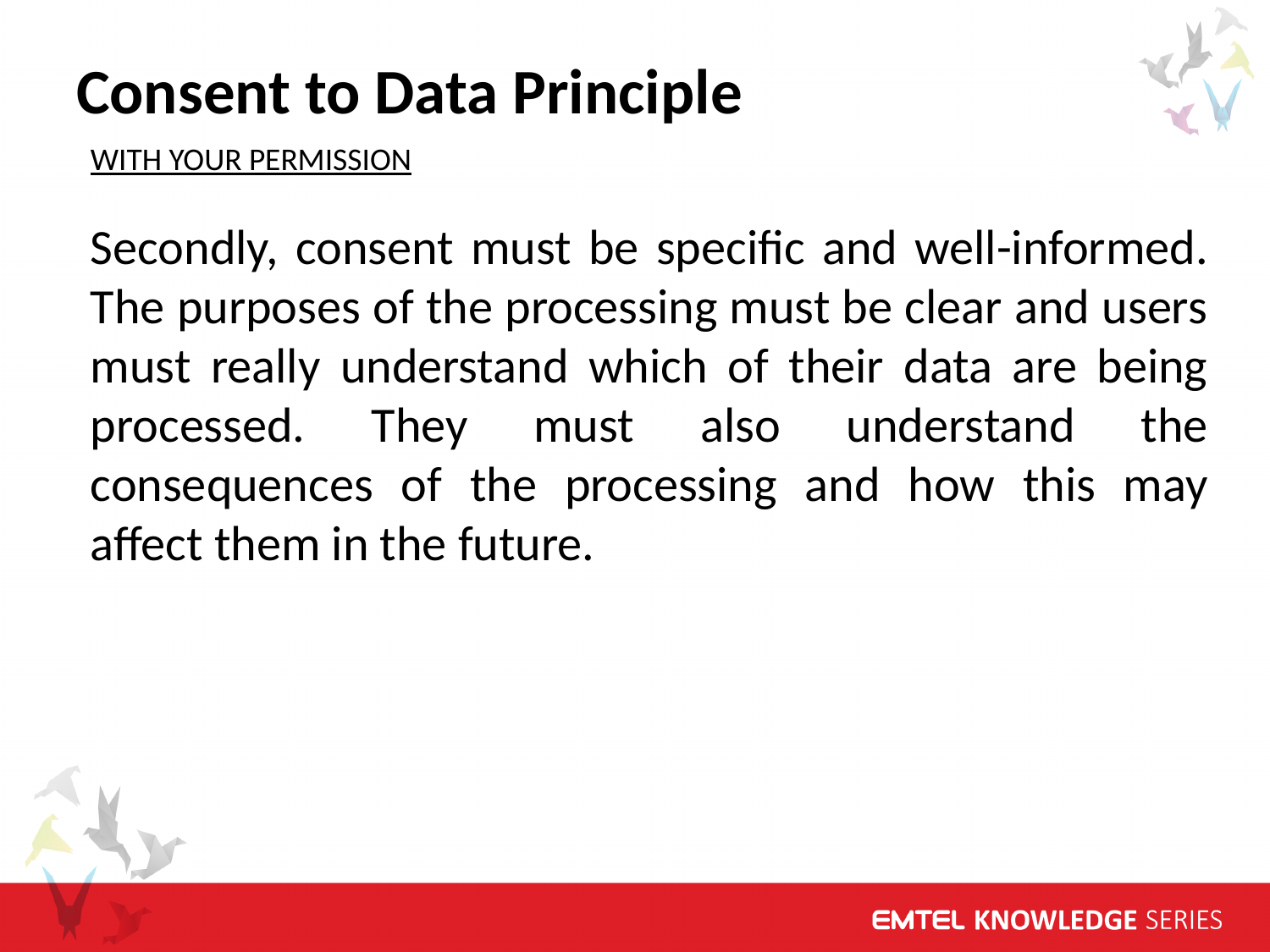

Consent to Data Principle
WITH YOUR PERMISSION

Secondly, consent must be specific and well-informed. The purposes of the processing must be clear and users must really understand which of their data are being processed. They must also understand the consequences of the processing and how this may affect them in the future.